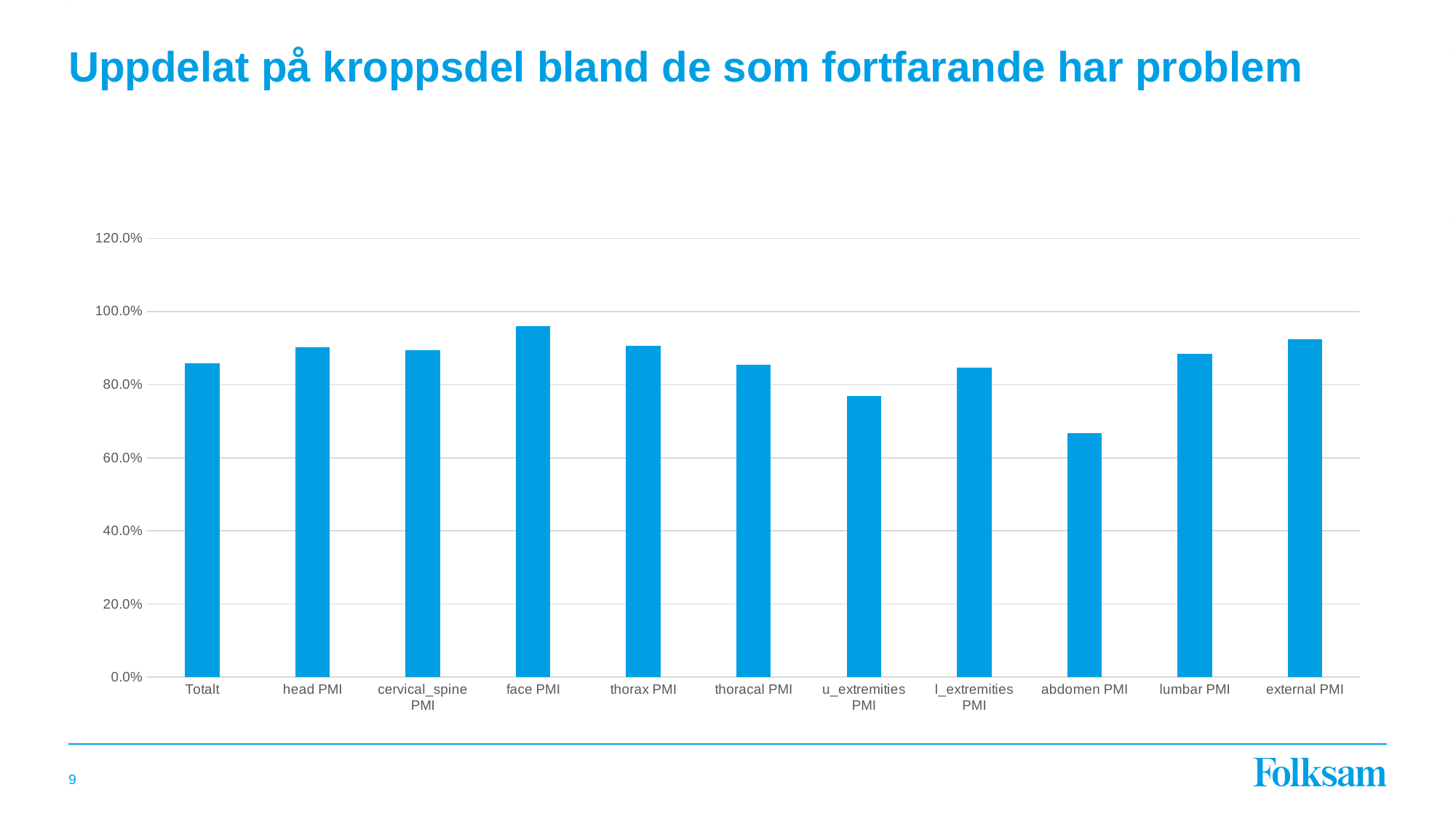

# Uppdelat på kroppsdel bland de som fortfarande har problem

### Chart

| Category |  |
|---|---|
| Totalt | 0.8582716049382716 |
| head PMI | 0.9019607843137255 |
| cervical_spine PMI | 0.8947368421052632 |
| face PMI | 0.96 |
| thorax PMI | 0.90625 |
| thoracal PMI | 0.8543689320388349 |
| u_extremities PMI | 0.7694369973190348 |
| l_extremities PMI | 0.8459214501510574 |
| abdomen PMI | 0.6666666666666666 |
| lumbar PMI | 0.8846153846153846 |
| external PMI | 0.9230769230769231 |
9